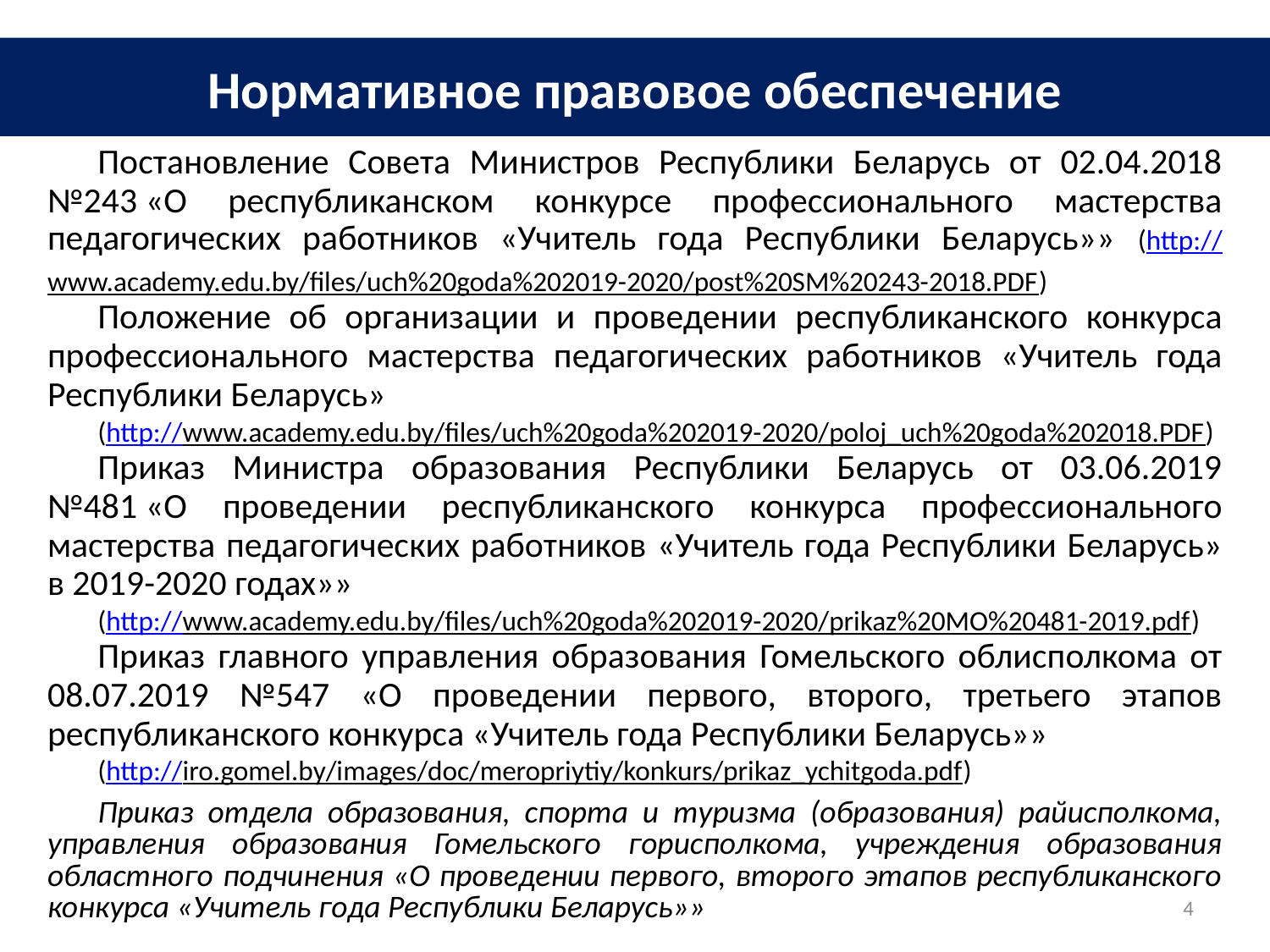

Нормативное правовое обеспечение
Постановление Совета Министров Республики Беларусь от 02.04.2018 №243 «О республиканском конкурсе профессионального мастерства педагогических работников «Учитель года Республики Беларусь»» (http://www.academy.edu.by/files/uch%20goda%202019-2020/post%20SM%20243-2018.PDF)
Положение об организации и проведении республиканского конкурса профессионального мастерства педагогических работников «Учитель года Республики Беларусь»
(http://www.academy.edu.by/files/uch%20goda%202019-2020/poloj_uch%20goda%202018.PDF)
Приказ Министра образования Республики Беларусь от 03.06.2019 №481 «О проведении республиканского конкурса профессионального мастерства педагогических работников «Учитель года Республики Беларусь» в 2019-2020 годах»»
(http://www.academy.edu.by/files/uch%20goda%202019-2020/prikaz%20MO%20481-2019.pdf)
Приказ главного управления образования Гомельского облисполкома от 08.07.2019 №547 «О проведении первого, второго, третьего этапов республиканского конкурса «Учитель года Республики Беларусь»»
(http://iro.gomel.by/images/doc/meropriytiy/konkurs/prikaz_ychitgoda.pdf)
Приказ отдела образования, спорта и туризма (образования) райисполкома, управления образования Гомельского горисполкома, учреждения образования областного подчинения «О проведении первого, второго этапов республиканского конкурса «Учитель года Республики Беларусь»»
4